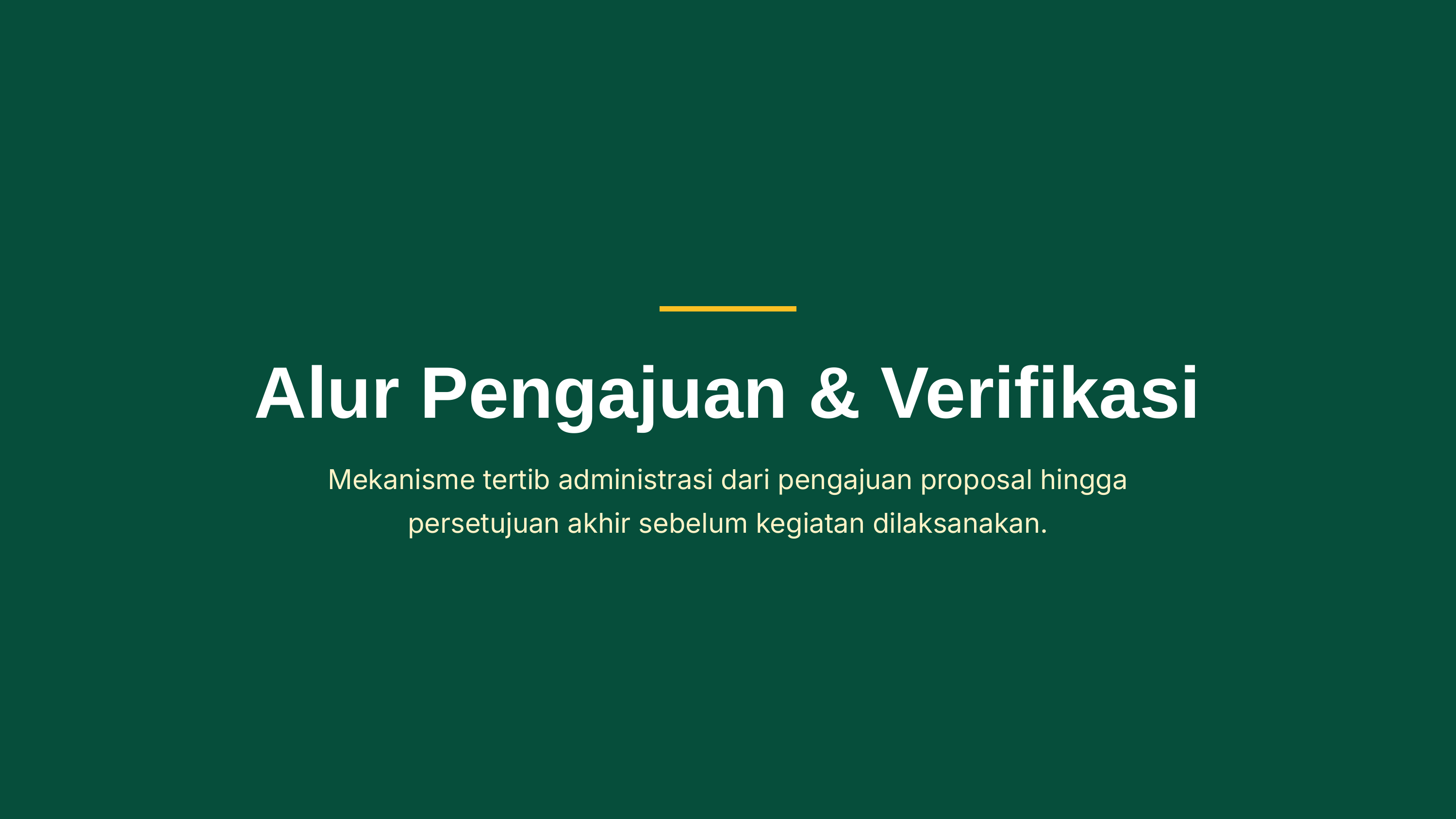

Alur Pengajuan & Verifikasi
Mekanisme tertib administrasi dari pengajuan proposal hingga persetujuan akhir sebelum kegiatan dilaksanakan.